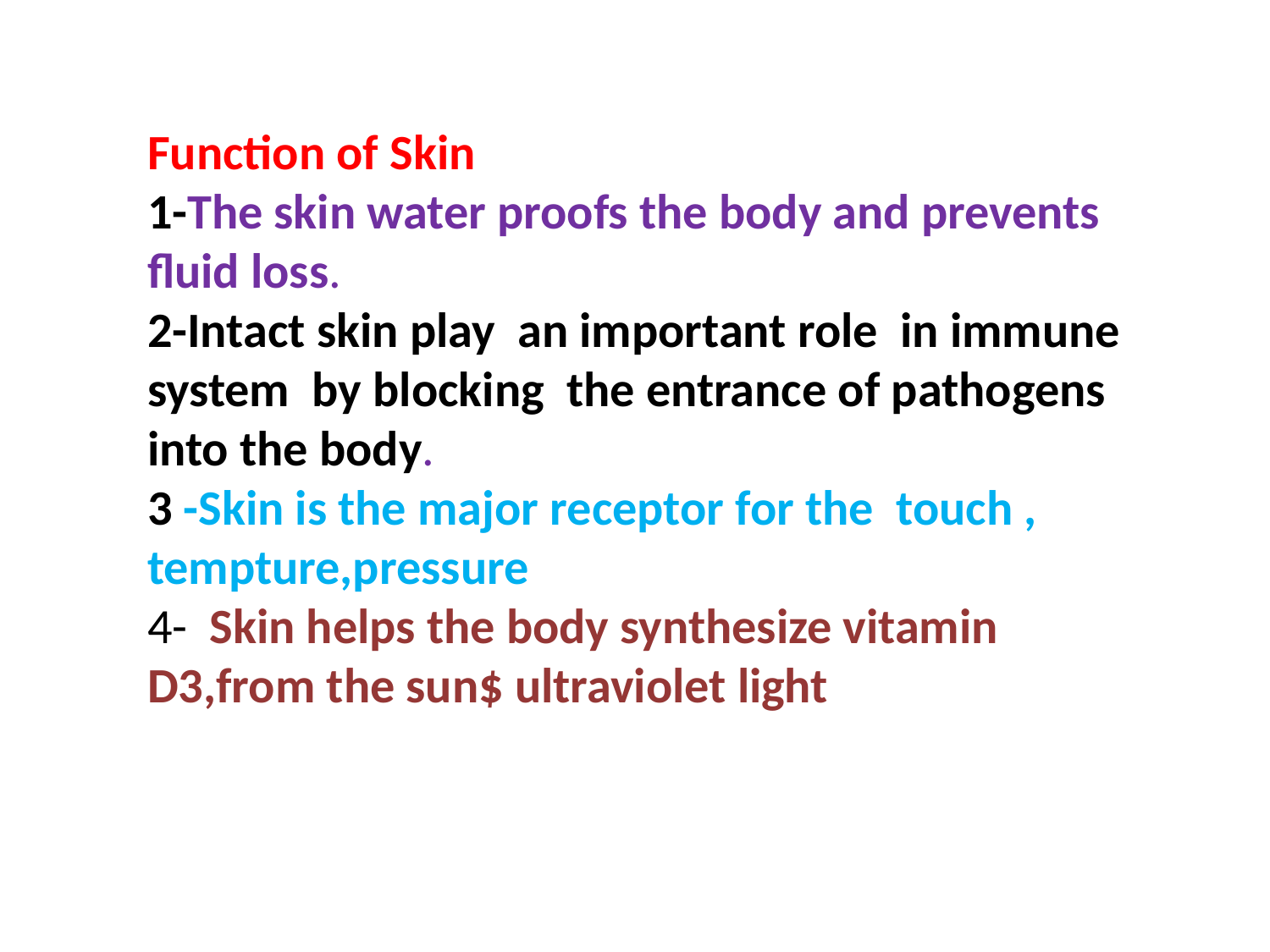

Function of Skin
1-The skin water proofs the body and prevents fluid loss.
2-Intact skin play  an important role  in immune system  by blocking  the entrance of pathogens into the body.
3 -Skin is the major receptor for the  touch , tempture,pressure
4-  Skin helps the body synthesize vitamin D3,from the sun$ ultraviolet light